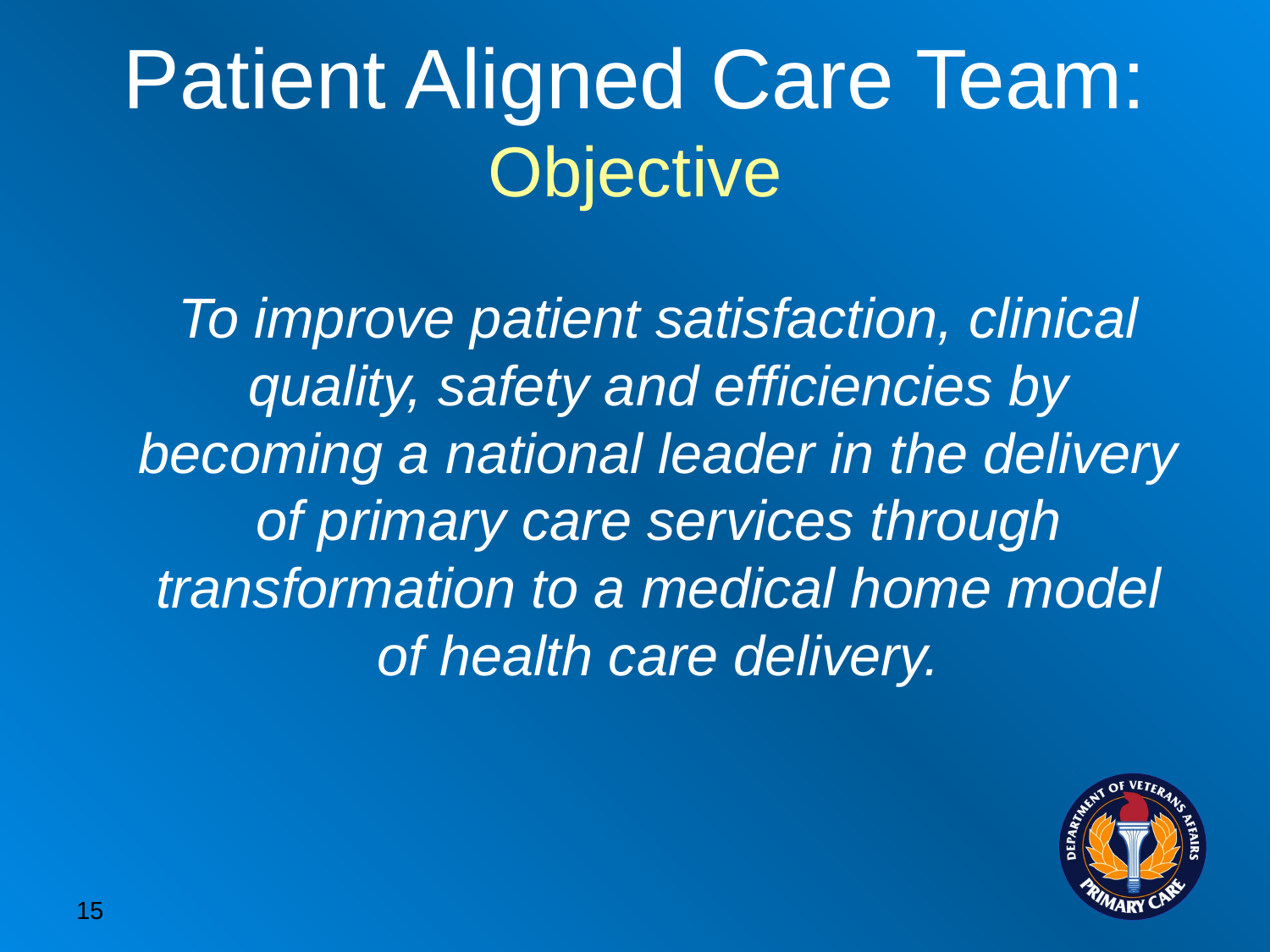

# Patient Aligned Care Team: Objective
   To improve patient satisfaction, clinical quality, safety and efficiencies by becoming a national leader in the delivery of primary care services through transformation to a medical home model of health care delivery.
15